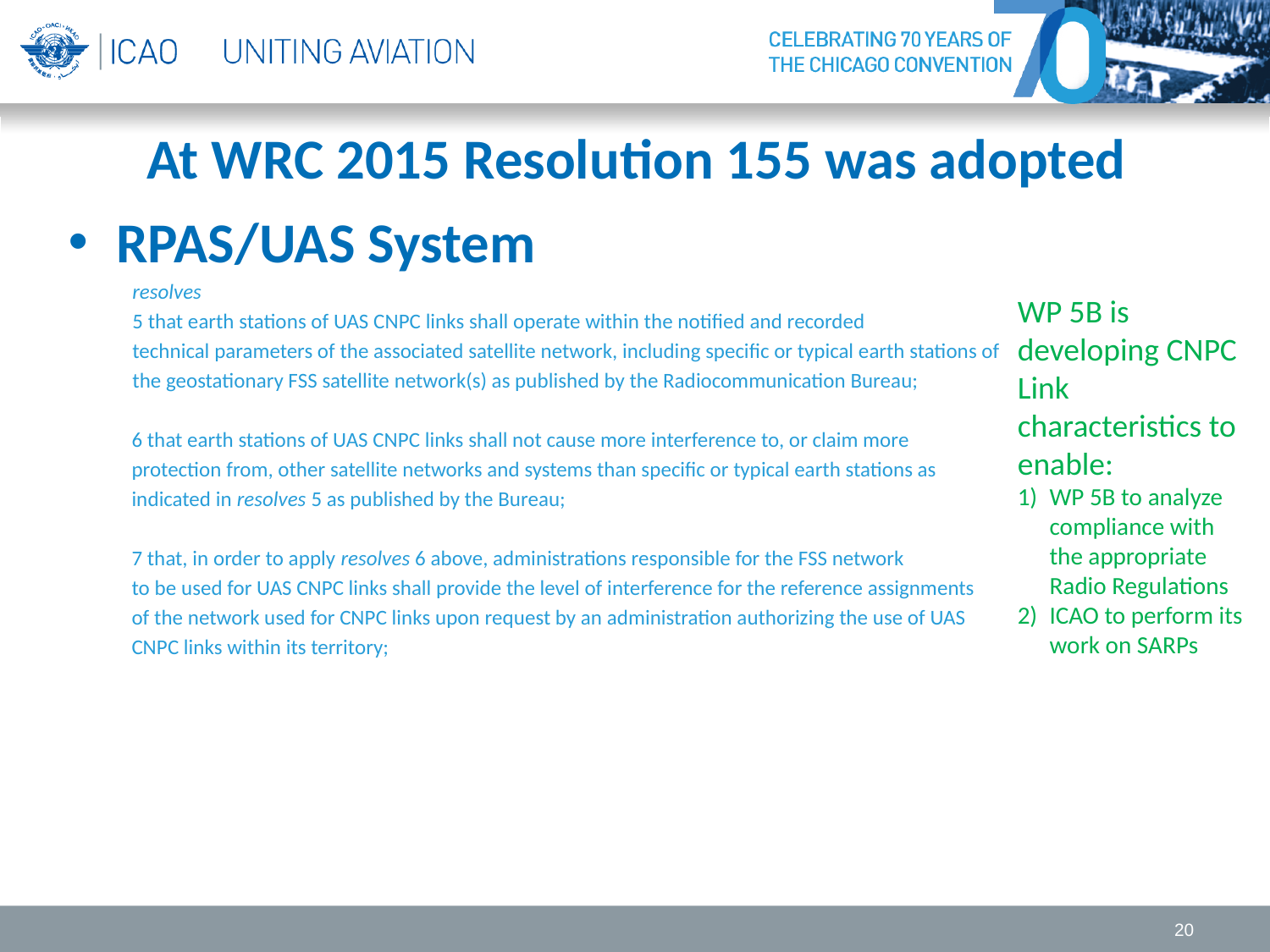

# At WRC 2015 Resolution 155 was adopted
RPAS/UAS System
resolves
5 that earth stations of UAS CNPC links shall operate within the notified and recorded
technical parameters of the associated satellite network, including specific or typical earth stations of
the geostationary FSS satellite network(s) as published by the Radiocommunication Bureau;

6 that earth stations of UAS CNPC links shall not cause more interference to, or claim more
protection from, other satellite networks and systems than specific or typical earth stations as
indicated in resolves 5 as published by the Bureau;

7 that, in order to apply resolves 6 above, administrations responsible for the FSS network
to be used for UAS CNPC links shall provide the level of interference for the reference assignments
of the network used for CNPC links upon request by an administration authorizing the use of UAS
CNPC links within its territory;

WP 5B is developing CNPC Link characteristics to enable:
WP 5B to analyze compliance with the appropriate Radio Regulations
ICAO to perform its work on SARPs

20